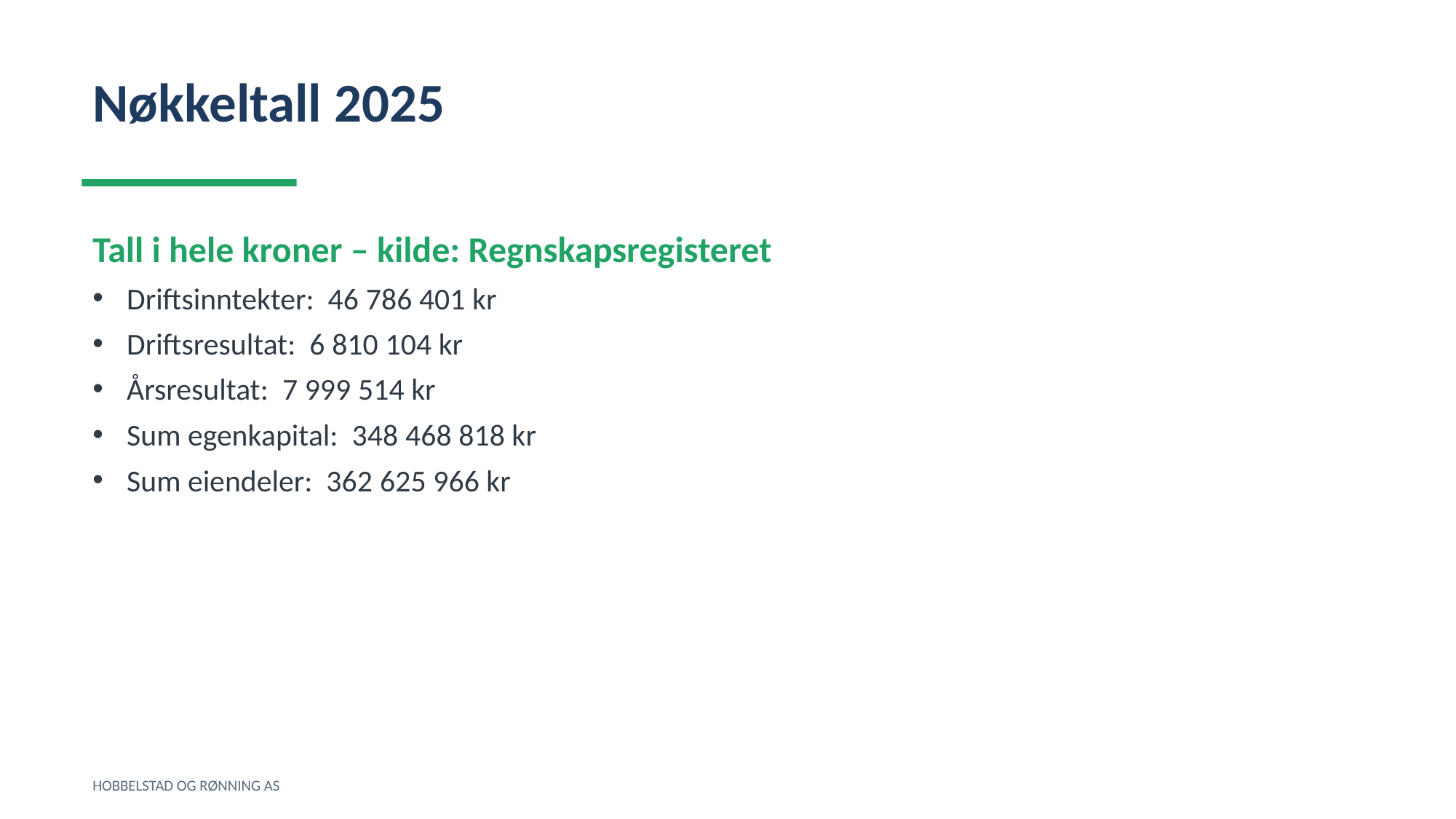

Nøkkeltall 2025

Tall i hele kroner – kilde: Regnskapsregisteret
Driftsinntekter:  46 786 401 kr
Driftsresultat:  6 810 104 kr
Årsresultat:  7 999 514 kr
Sum egenkapital:  348 468 818 kr
Sum eiendeler:  362 625 966 kr
HOBBELSTAD OG RØNNING AS